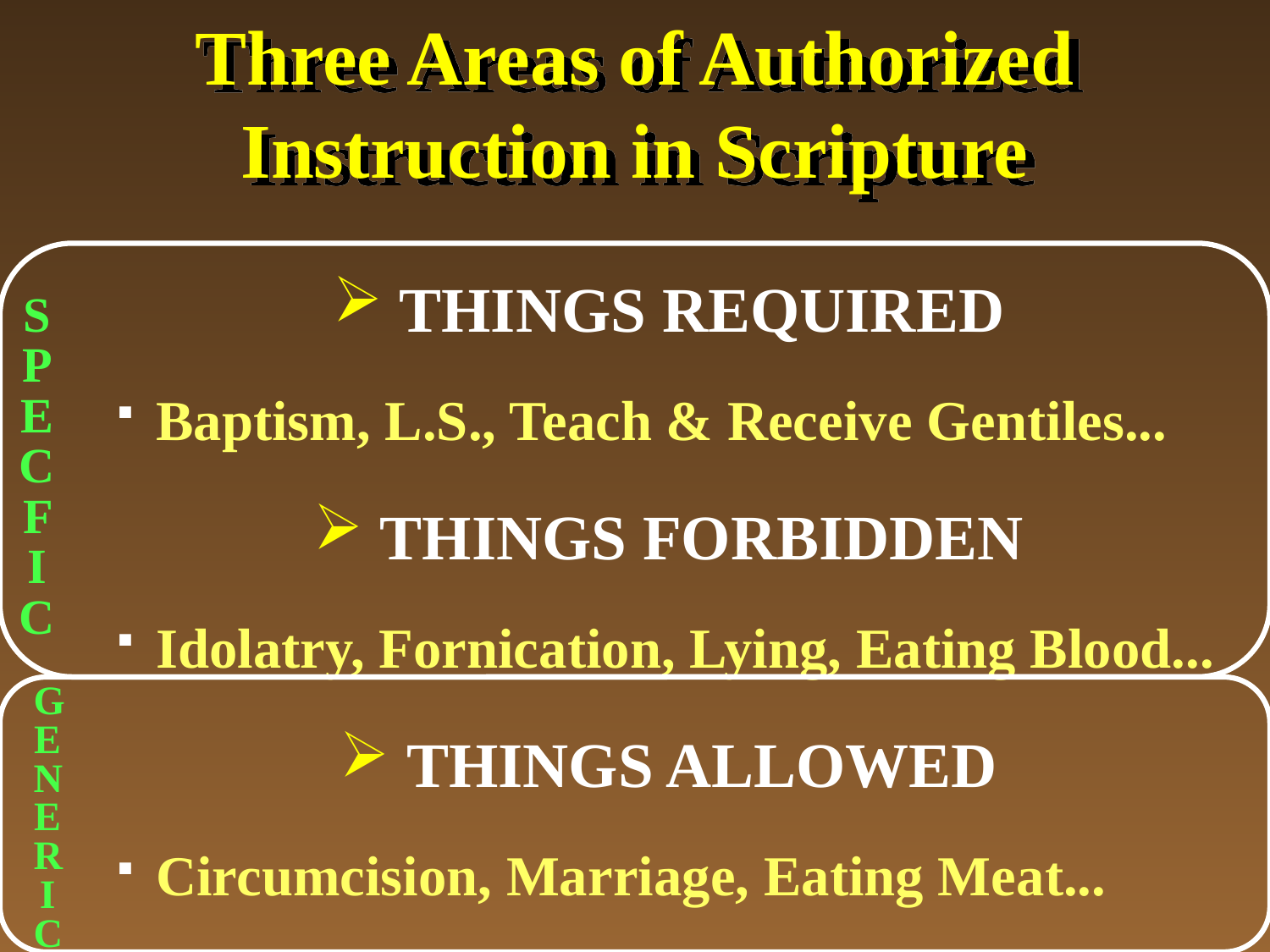

# Three Areas of Authorized Instruction in Scripture
 THINGS REQUIRED
Baptism, L.S., Teach & Receive Gentiles...
 THINGS FORBIDDEN
Idolatry, Fornication, Lying, Eating Blood...
 THINGS ALLOWED
Circumcision, Marriage, Eating Meat...

SPECF IC

GENERIC